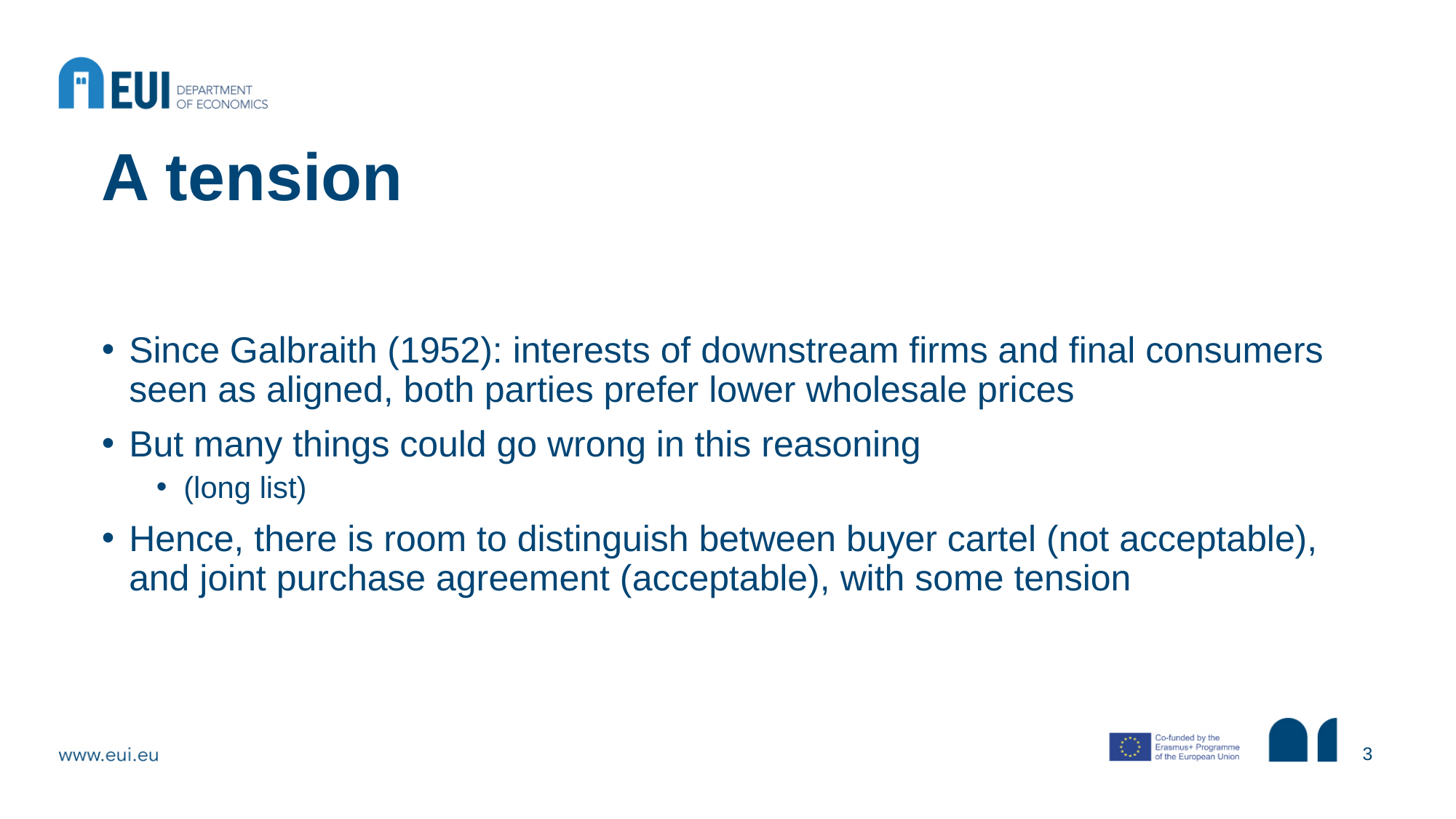

# A tension
Since Galbraith (1952): interests of downstream firms and final consumers seen as aligned, both parties prefer lower wholesale prices
But many things could go wrong in this reasoning
(long list)
Hence, there is room to distinguish between buyer cartel (not acceptable), and joint purchase agreement (acceptable), with some tension
3